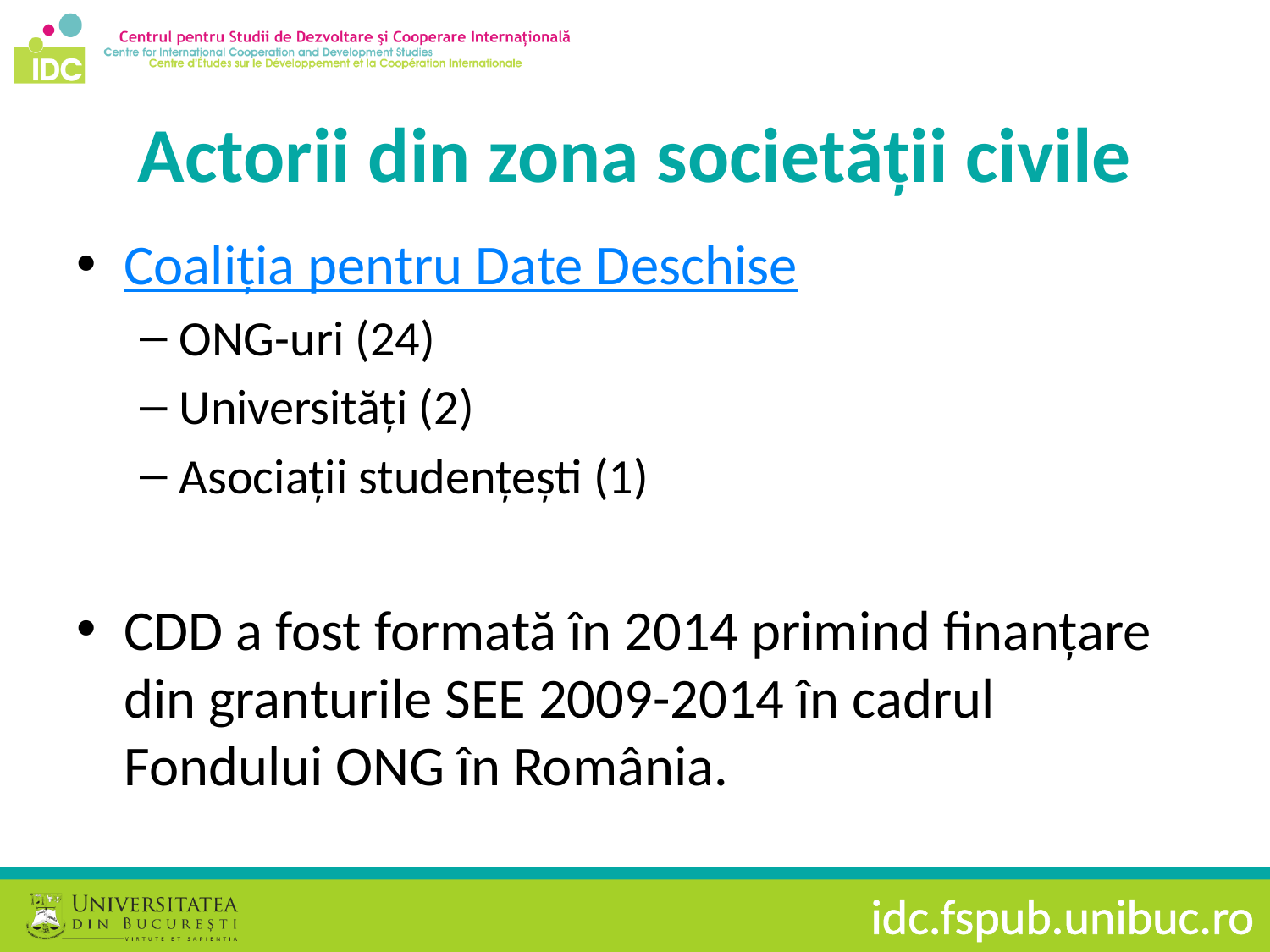

# Actorii din zona societății civile
Coaliția pentru Date Deschise
ONG-uri (24)
Universități (2)
Asociații studențești (1)

CDD a fost formată în 2014 primind finanțare din granturile SEE 2009-2014 în cadrul Fondului ONG în România.